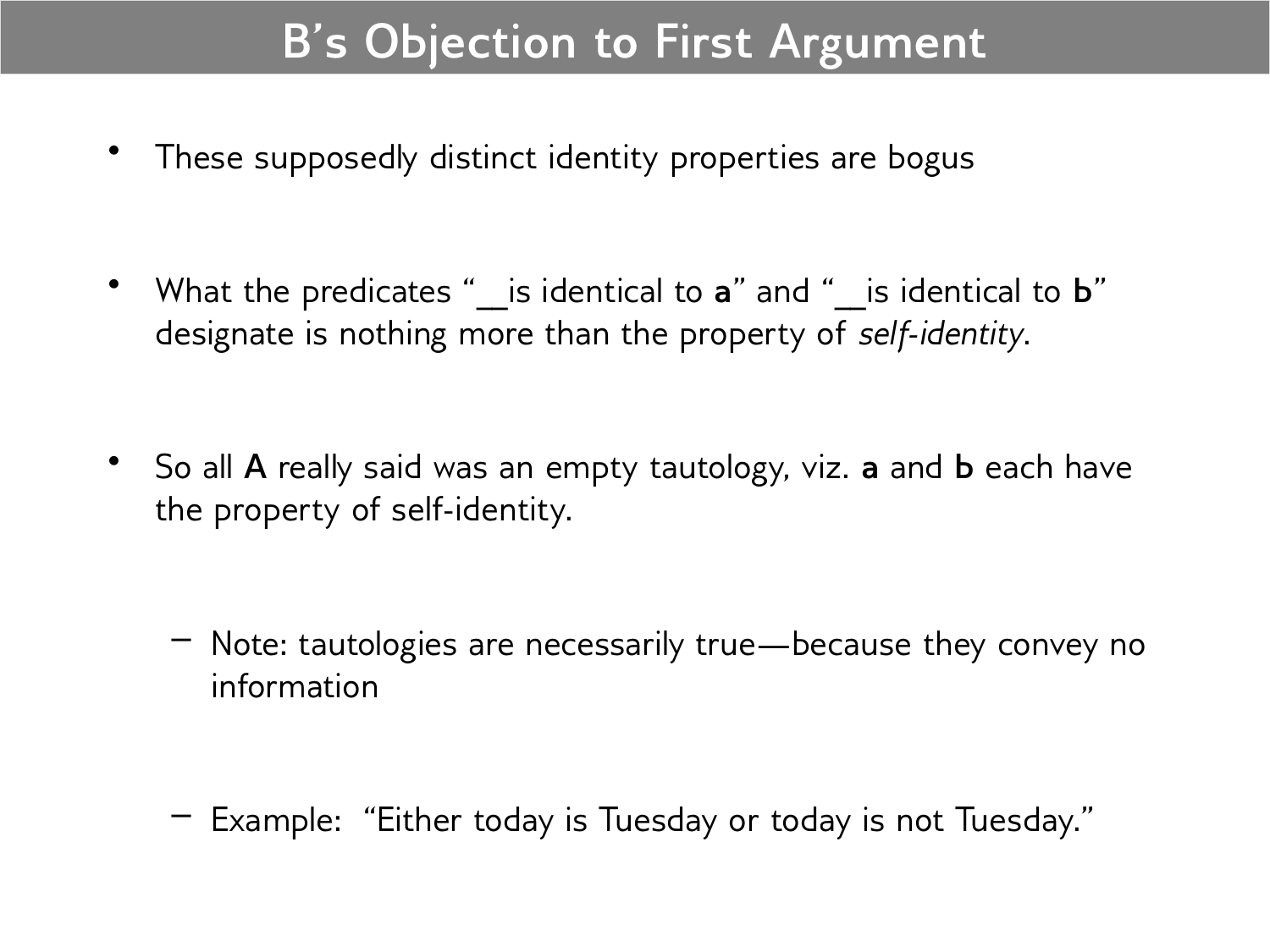

# B’s Objection to First Argument
These supposedly distinct identity properties are bogus
What the predicates “__is identical to a” and “__is identical to b” designate is nothing more than the property of self-identity.
So all A really said was an empty tautology, viz. a and b each have the property of self-identity.
Note: tautologies are necessarily true—because they convey no information
Example:  “Either today is Tuesday or today is not Tuesday.”